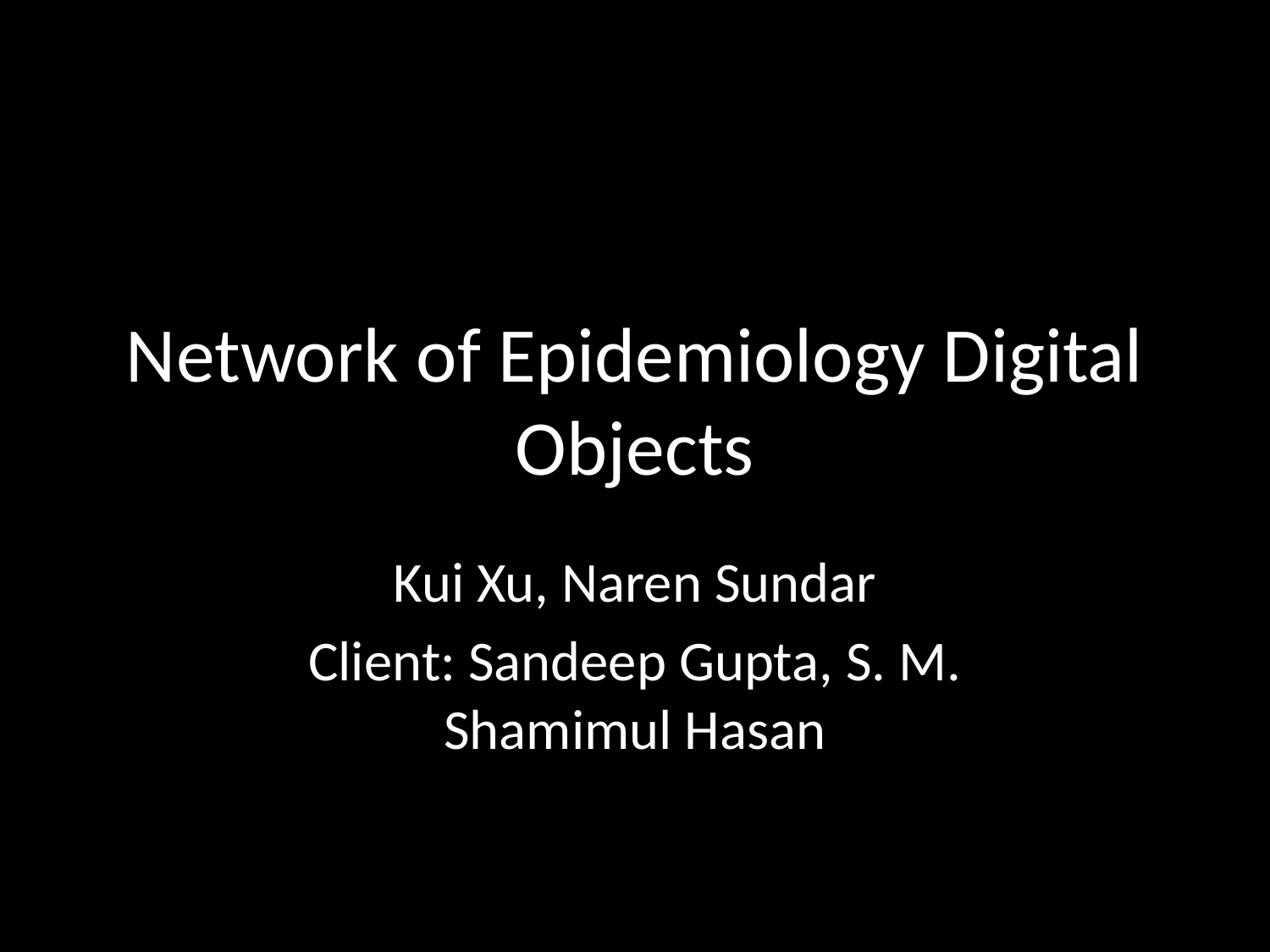

# Network of Epidemiology Digital Objects
Kui Xu, Naren Sundar
Client: Sandeep Gupta, S. M. Shamimul Hasan